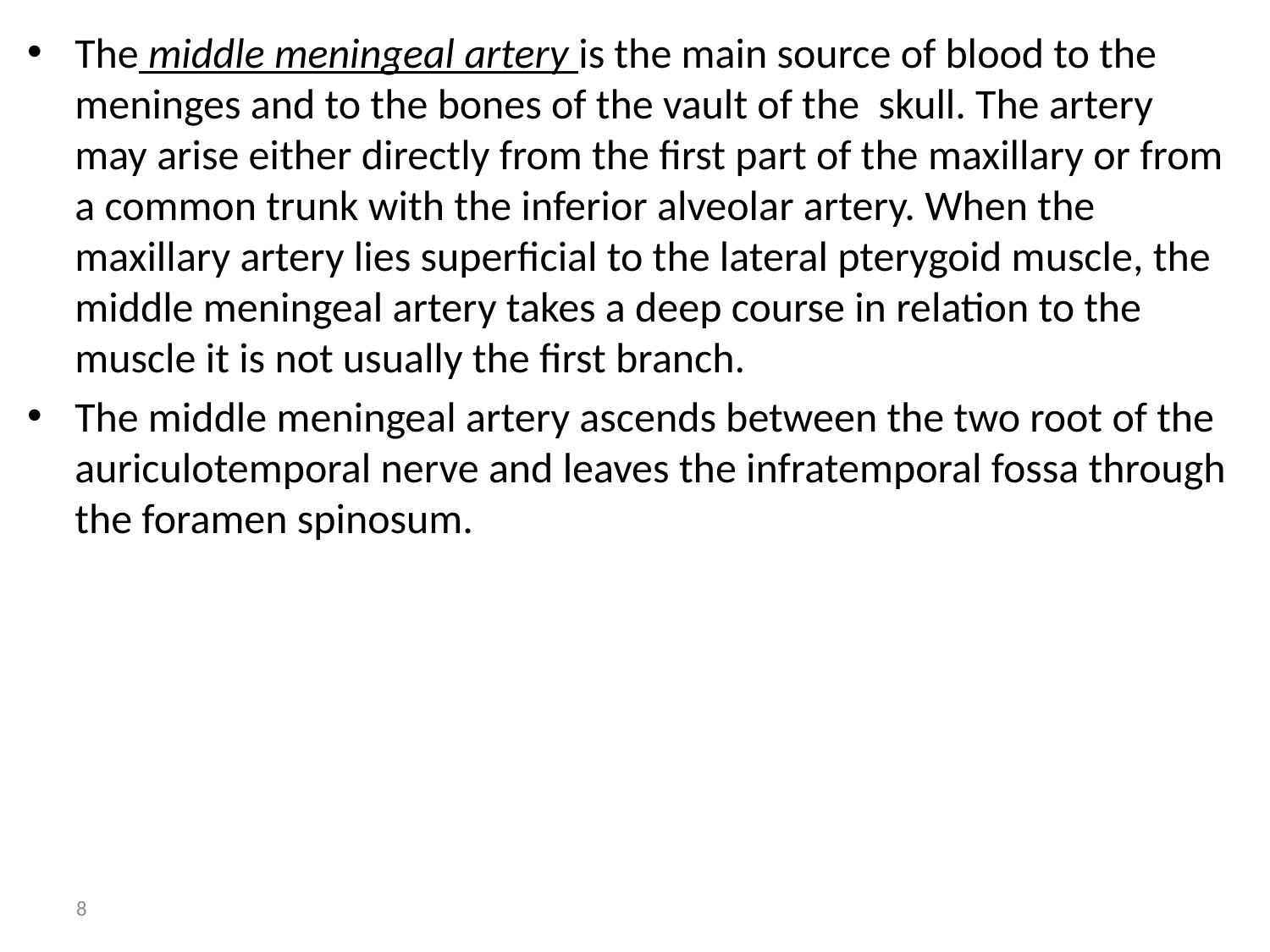

The middle meningeal artery is the main source of blood to the meninges and to the bones of the vault of the  skull. The artery may arise either directly from the first part of the maxillary or from a common trunk with the inferior alveolar artery. When the maxillary artery lies superficial to the lateral pterygoid muscle, the middle meningeal artery takes a deep course in relation to the muscle it is not usually the first branch.
The middle meningeal artery ascends between the two root of the auriculotemporal nerve and leaves the infratemporal fossa through the foramen spinosum.

8